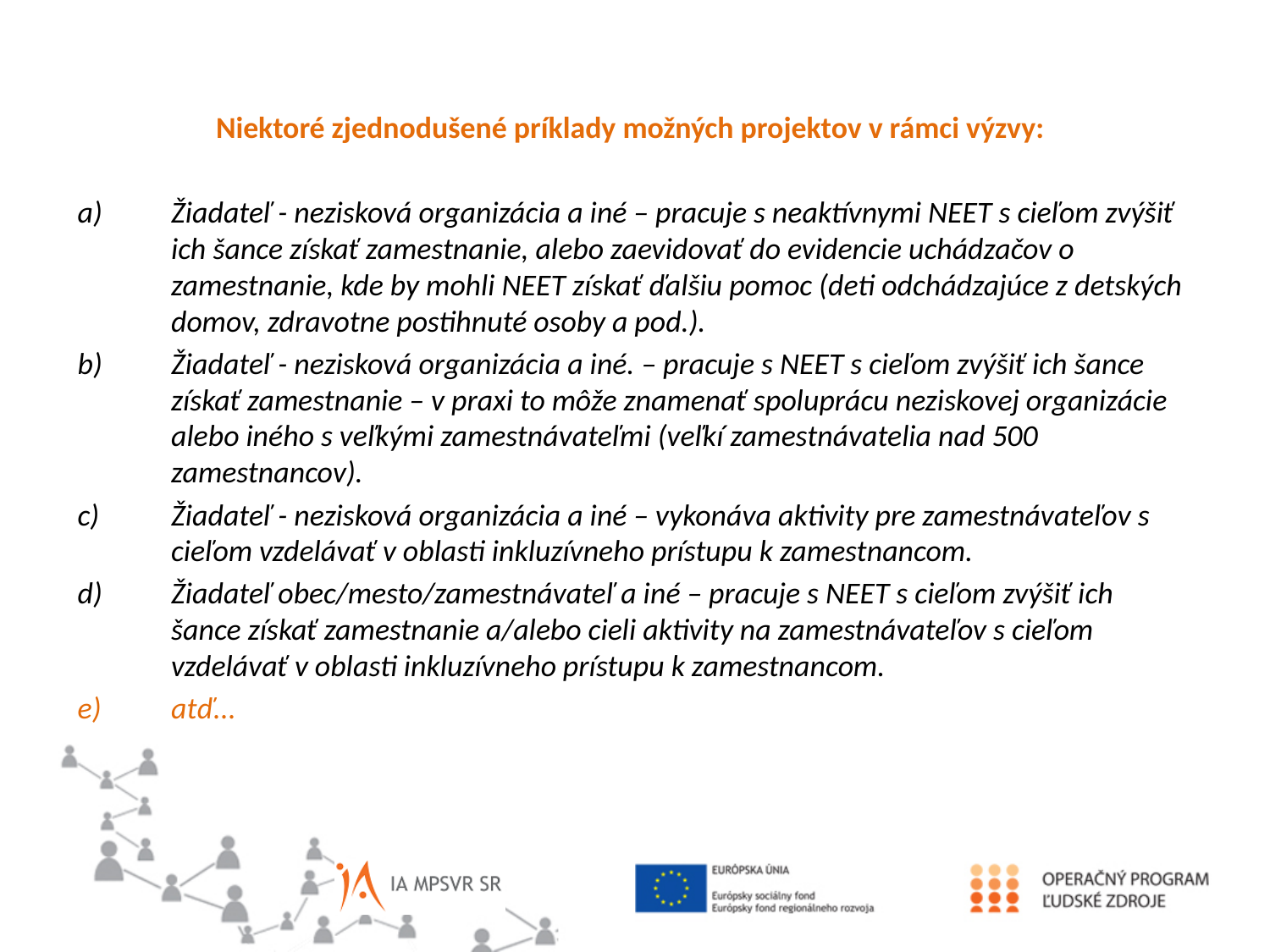

Niektoré zjednodušené príklady možných projektov v rámci výzvy:

Žiadateľ - nezisková organizácia a iné – pracuje s neaktívnymi NEET s cieľom zvýšiť ich šance získať zamestnanie, alebo zaevidovať do evidencie uchádzačov o zamestnanie, kde by mohli NEET získať ďalšiu pomoc (deti odchádzajúce z detských domov, zdravotne postihnuté osoby a pod.).
Žiadateľ - nezisková organizácia a iné. – pracuje s NEET s cieľom zvýšiť ich šance získať zamestnanie – v praxi to môže znamenať spoluprácu neziskovej organizácie alebo iného s veľkými zamestnávateľmi (veľkí zamestnávatelia nad 500 zamestnancov).
Žiadateľ - nezisková organizácia a iné – vykonáva aktivity pre zamestnávateľov s cieľom vzdelávať v oblasti inkluzívneho prístupu k zamestnancom.
Žiadateľ obec/mesto/zamestnávateľ a iné – pracuje s NEET s cieľom zvýšiť ich šance získať zamestnanie a/alebo cieli aktivity na zamestnávateľov s cieľom vzdelávať v oblasti inkluzívneho prístupu k zamestnancom.
atď...